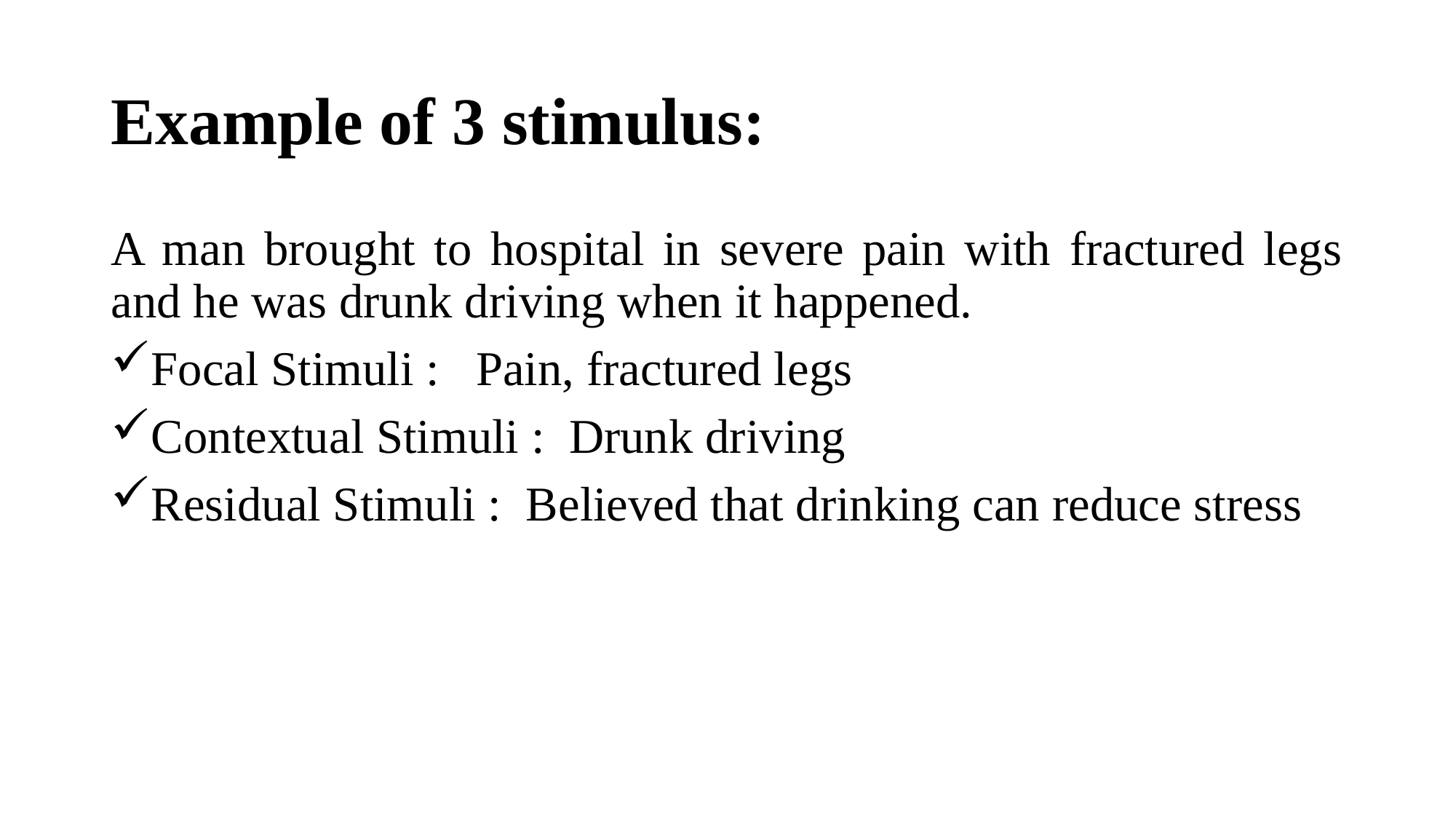

# Example of 3 stimulus:
A man brought to hospital in severe pain with fractured legs and he was drunk driving when it happened.
Focal Stimuli :   Pain, fractured legs
Contextual Stimuli :  Drunk driving
Residual Stimuli :  Believed that drinking can reduce stress